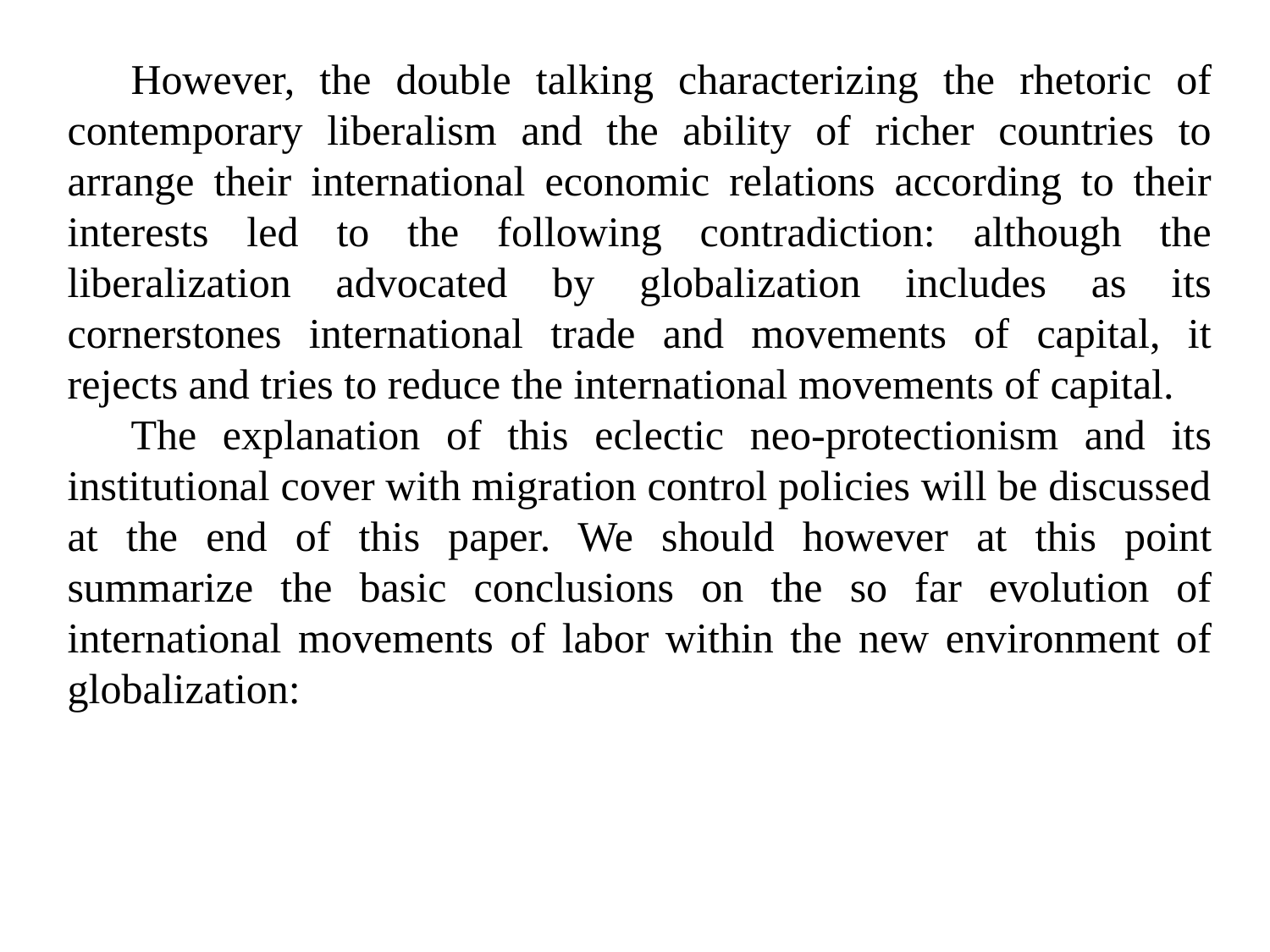

However, the double talking characterizing the rhetoric of contemporary liberalism and the ability of richer countries to arrange their international economic relations according to their interests led to the following contradiction: although the liberalization advocated by globalization includes as its cornerstones international trade and movements of capital, it rejects and tries to reduce the international movements of capital.
The explanation of this eclectic neo-protectionism and its institutional cover with migration control policies will be discussed at the end of this paper. We should however at this point summarize the basic conclusions on the so far evolution of international movements of labor within the new environment of globalization: